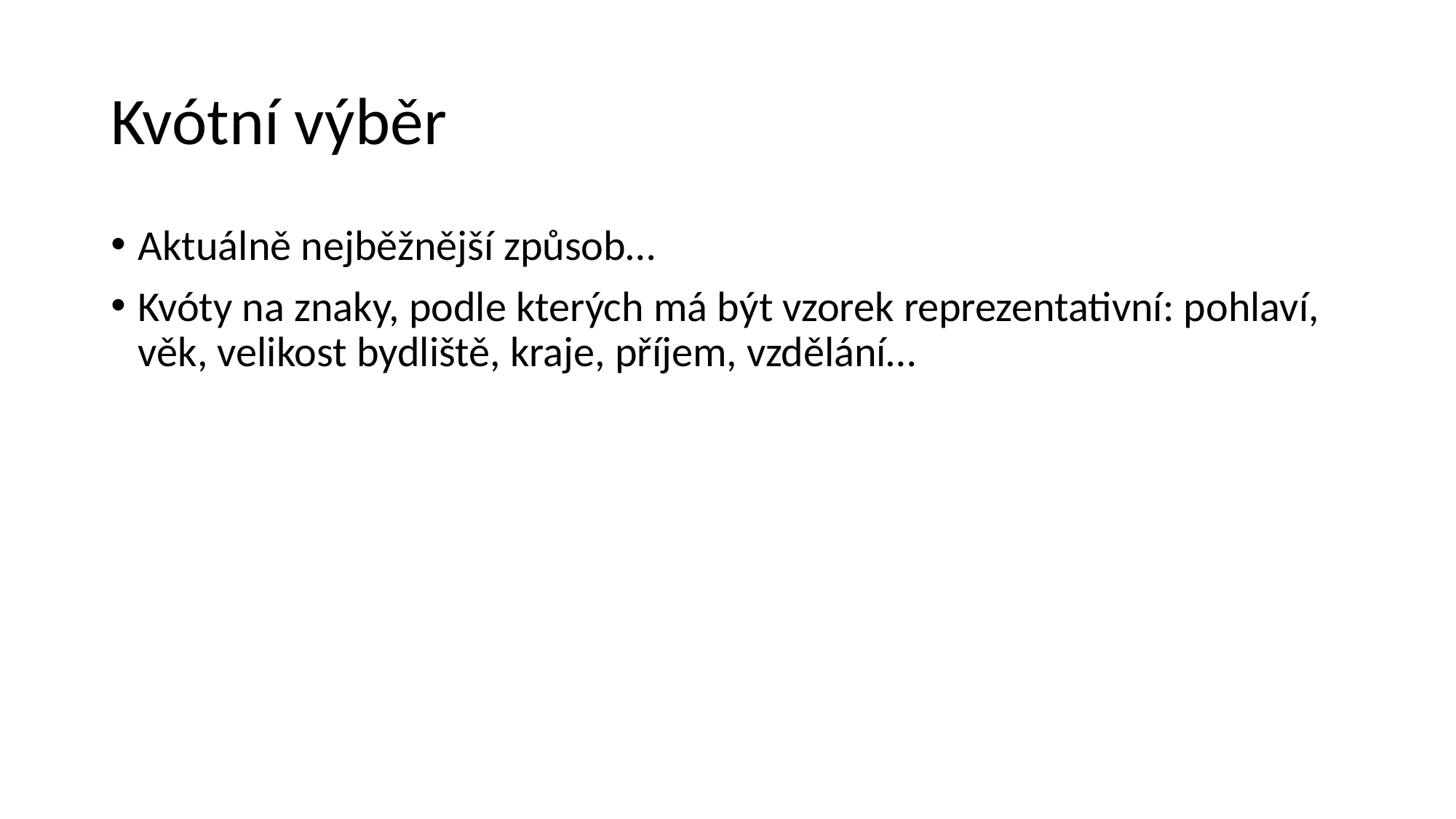

# Kvótní výběr
Aktuálně nejběžnější způsob…
Kvóty na znaky, podle kterých má být vzorek reprezentativní: pohlaví, věk, velikost bydliště, kraje, příjem, vzdělání…